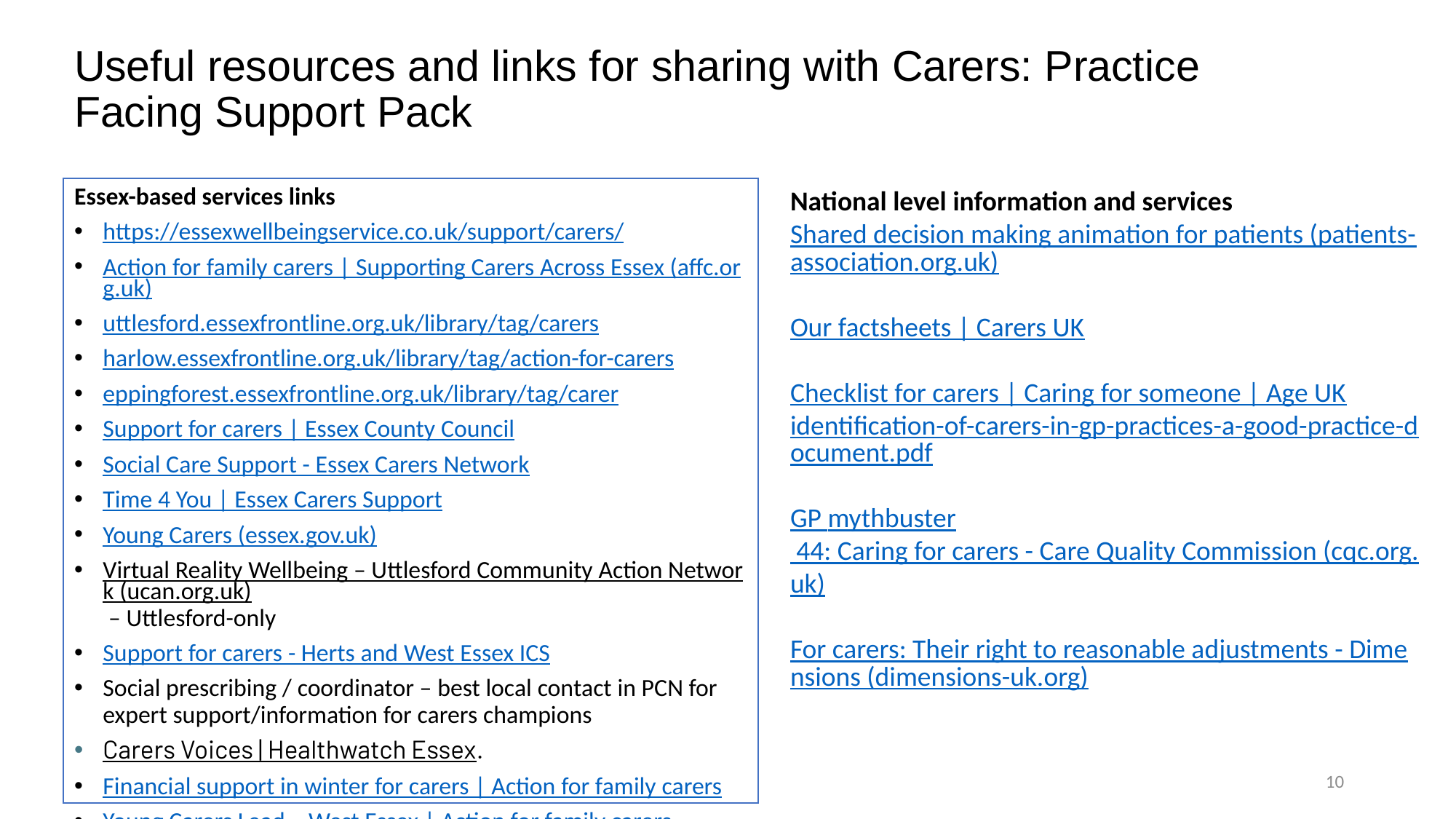

# Useful resources and links for sharing with Carers: Practice Facing Support Pack
Essex-based services links
https://essexwellbeingservice.co.uk/support/carers/
Action for family carers | Supporting Carers Across Essex (affc.org.uk)
uttlesford.essexfrontline.org.uk/library/tag/carers
harlow.essexfrontline.org.uk/library/tag/action-for-carers
eppingforest.essexfrontline.org.uk/library/tag/carer
Support for carers | Essex County Council
Social Care Support - Essex Carers Network
Time 4 You | Essex Carers Support
Young Carers (essex.gov.uk)
Virtual Reality Wellbeing – Uttlesford Community Action Network (ucan.org.uk) – Uttlesford-only
Support for carers - Herts and West Essex ICS
Social prescribing / coordinator – best local contact in PCN for expert support/information for carers champions
Carers Voices | Healthwatch Essex.
Financial support in winter for carers | Action for family carers
Young Carers Lead – West Essex | Action for family carers
National level information and services
Shared decision making animation for patients (patients-association.org.uk)

Our factsheets | Carers UK

Checklist for carers | Caring for someone | Age UK
identification-of-carers-in-gp-practices-a-good-practice-document.pdf

GP mythbuster 44: Caring for carers - Care Quality Commission (cqc.org.uk)

For carers: Their right to reasonable adjustments - Dimensions (dimensions-uk.org)

10